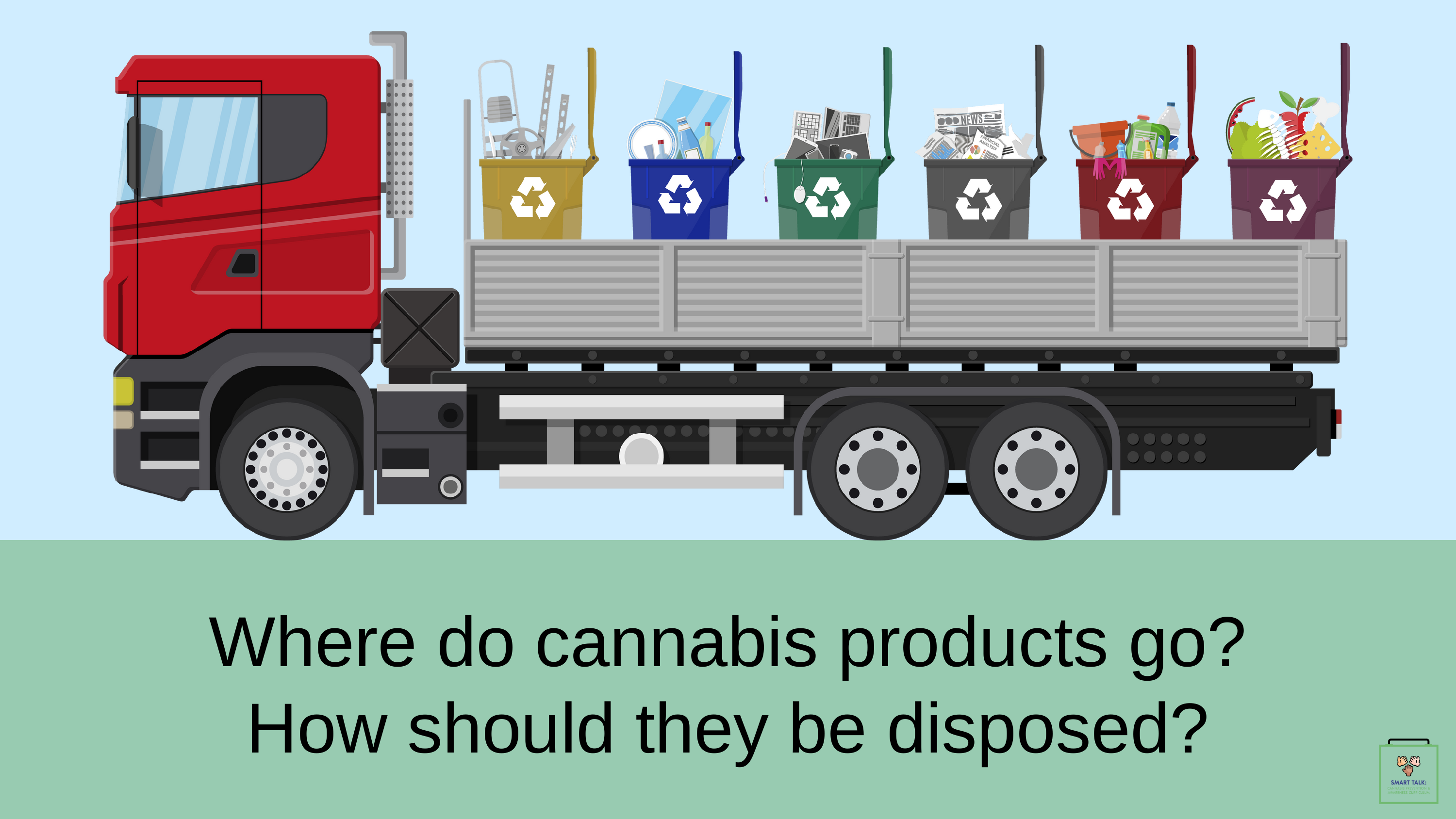

Where do cannabis products go? How should they be disposed?